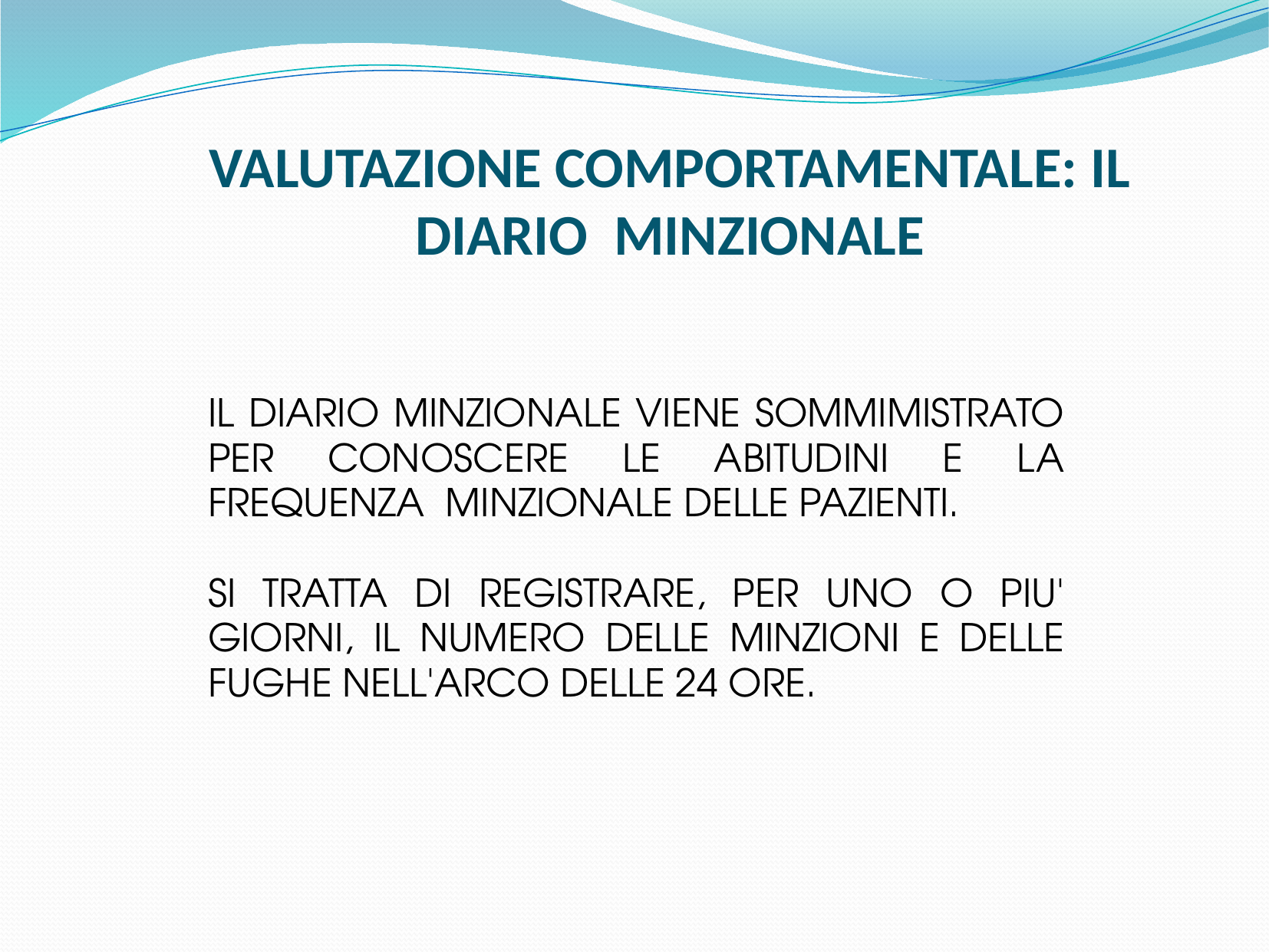

# VALUTAZIONE COMPORTAMENTALE: IL DIARIO  MINZIONALE
IL DIARIO MINZIONALE VIENE SOMMIMISTRATO PER CONOSCERE LE ABITUDINI E LA FREQUENZA  MINZIONALE DELLE PAZIENTI.

SI TRATTA DI REGISTRARE, PER UNO O PIU' GIORNI, IL NUMERO DELLE MINZIONI E DELLE FUGHE NELL'ARCO DELLE 24 ORE.